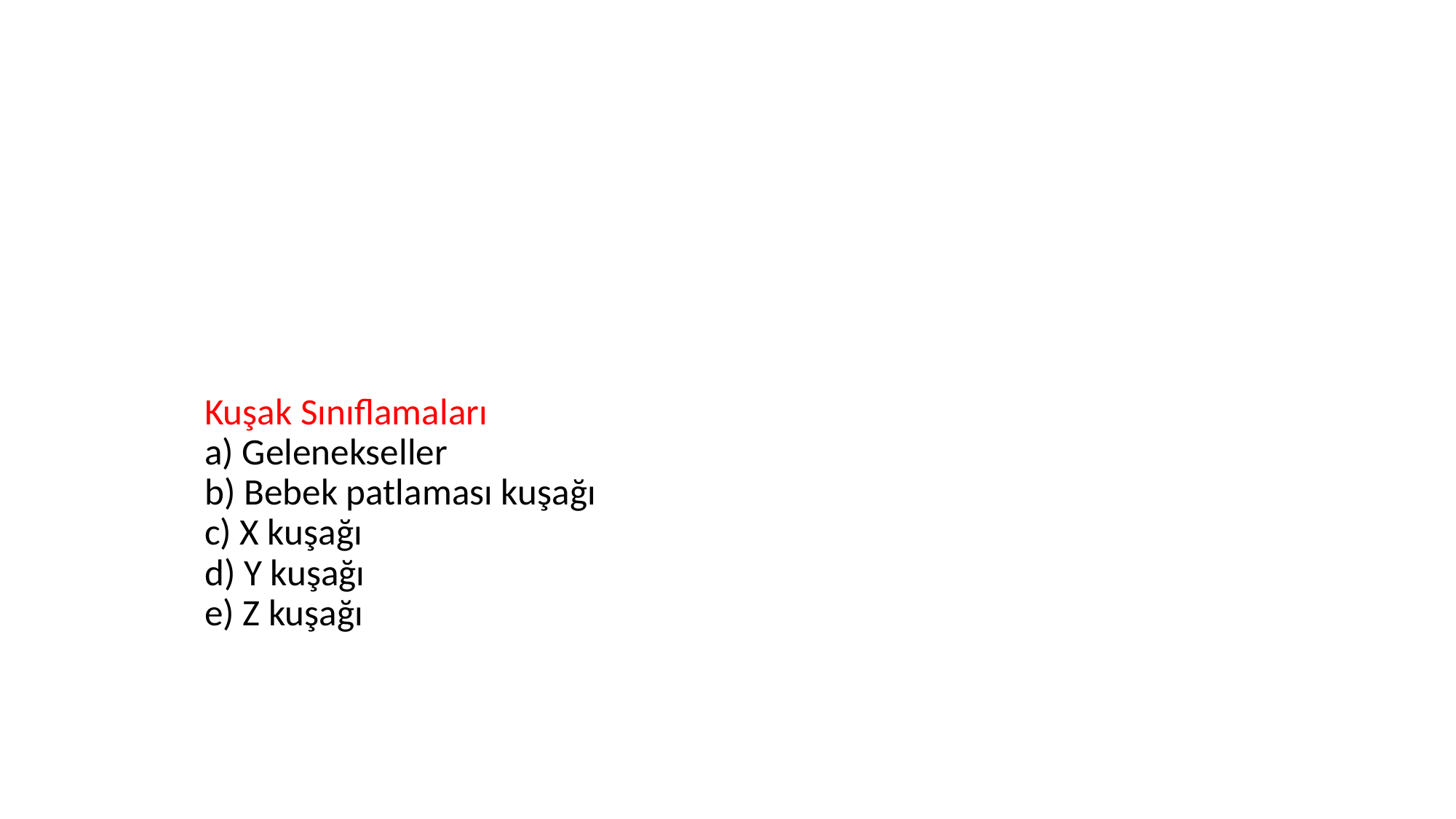

# Kuşak Sınıflamaları a) Gelenekseller b) Bebek patlaması kuşağı c) X kuşağı d) Y kuşağı e) Z kuşağı